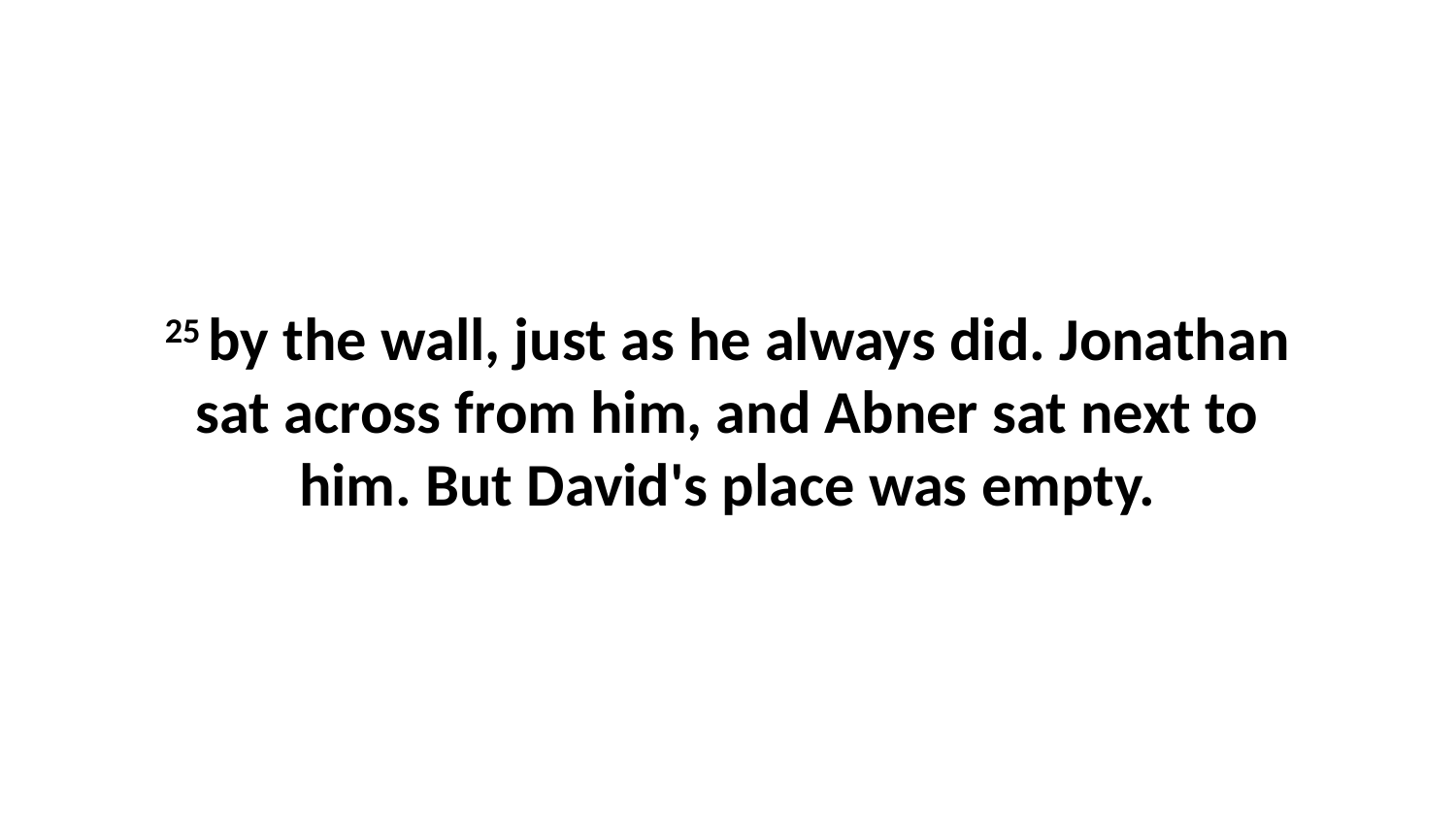

25 by the wall, just as he always did. Jonathan sat across from him, and Abner sat next to him. But David's place was empty.